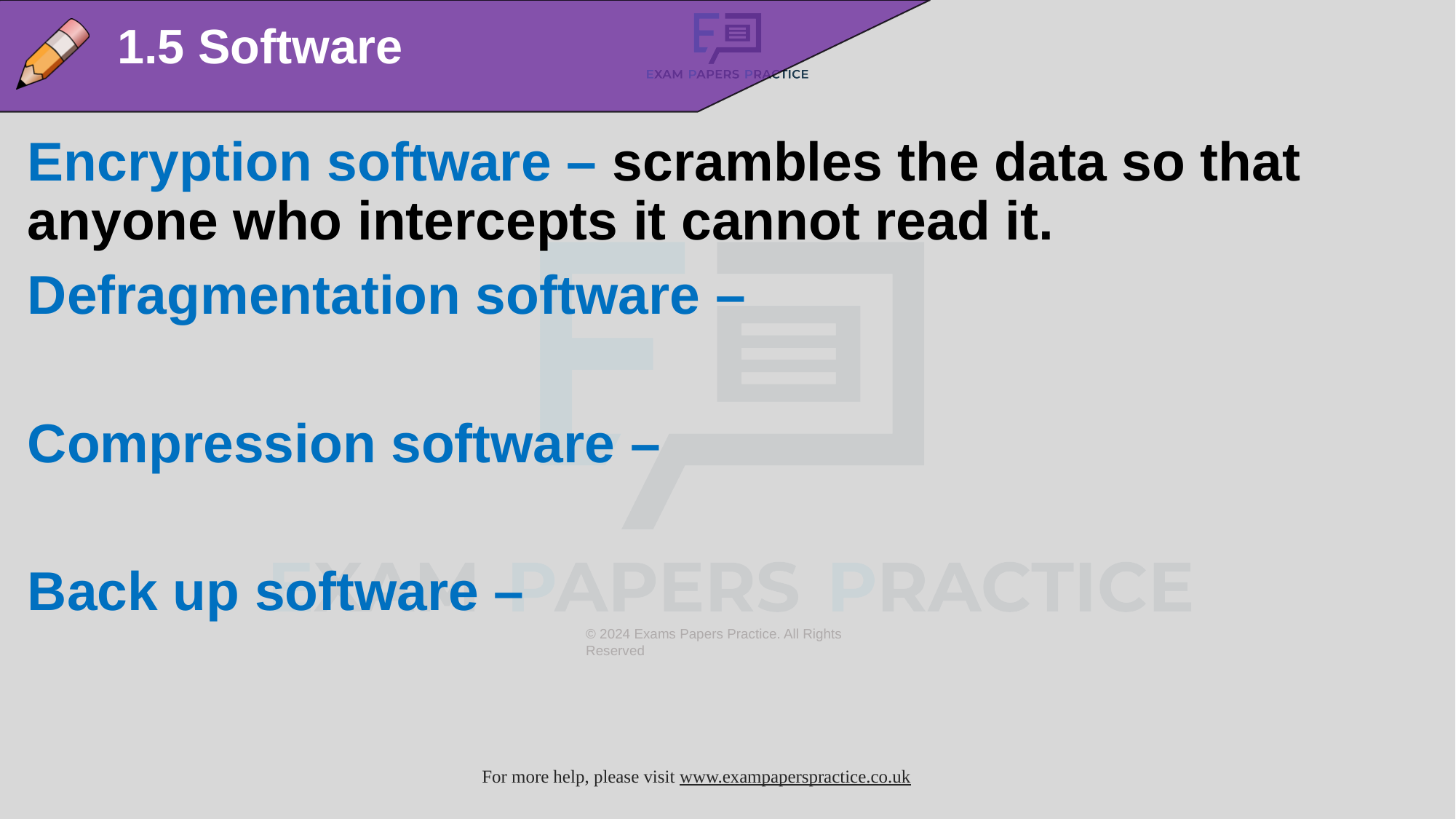

1.5 Software
Encryption software – scrambles the data so that anyone who intercepts it cannot read it.
Defragmentation software –

Compression software –

Back up software –